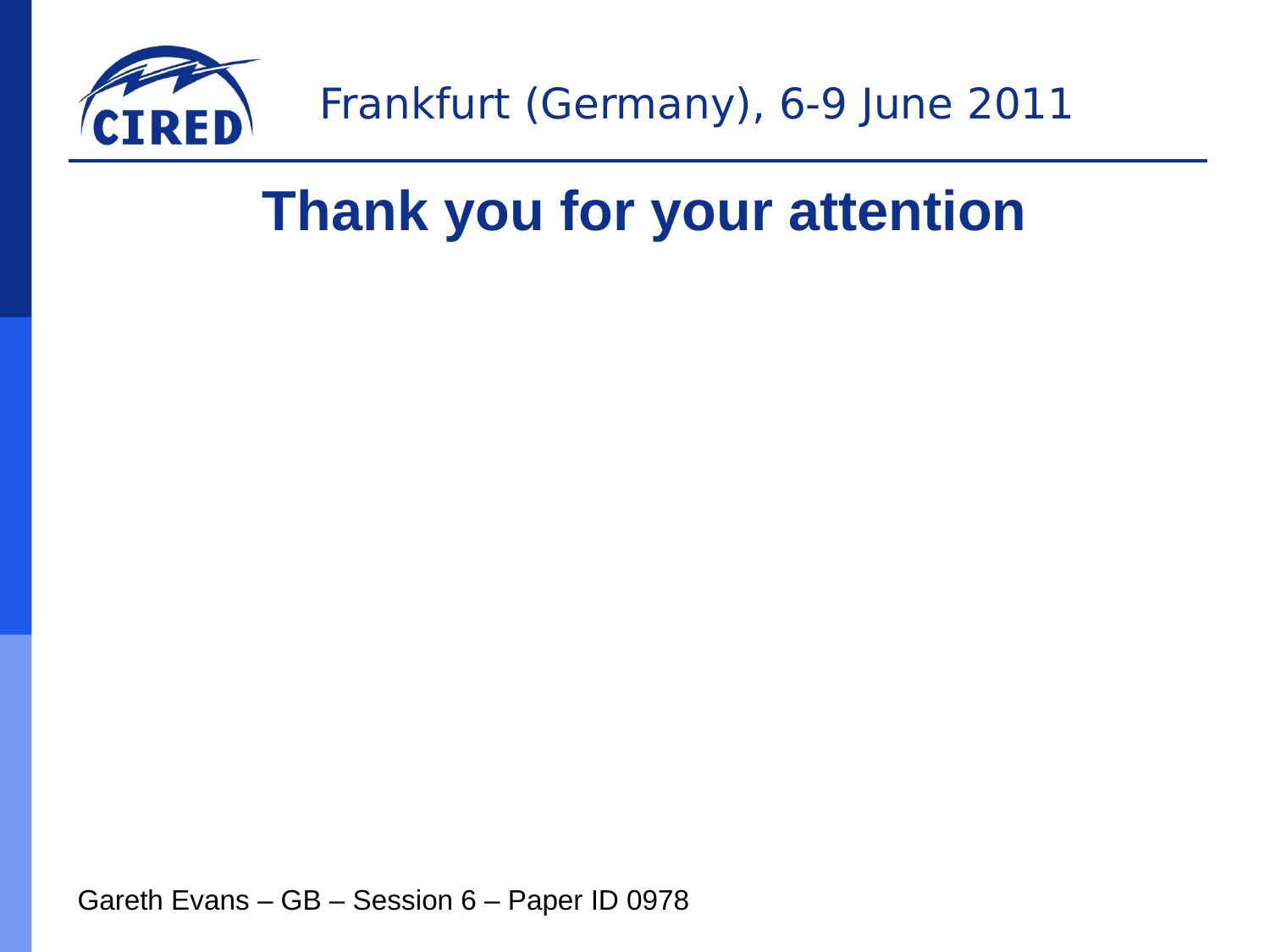

Thank you for your attention

Gareth Evans – GB – Session 6 – Paper ID 0978